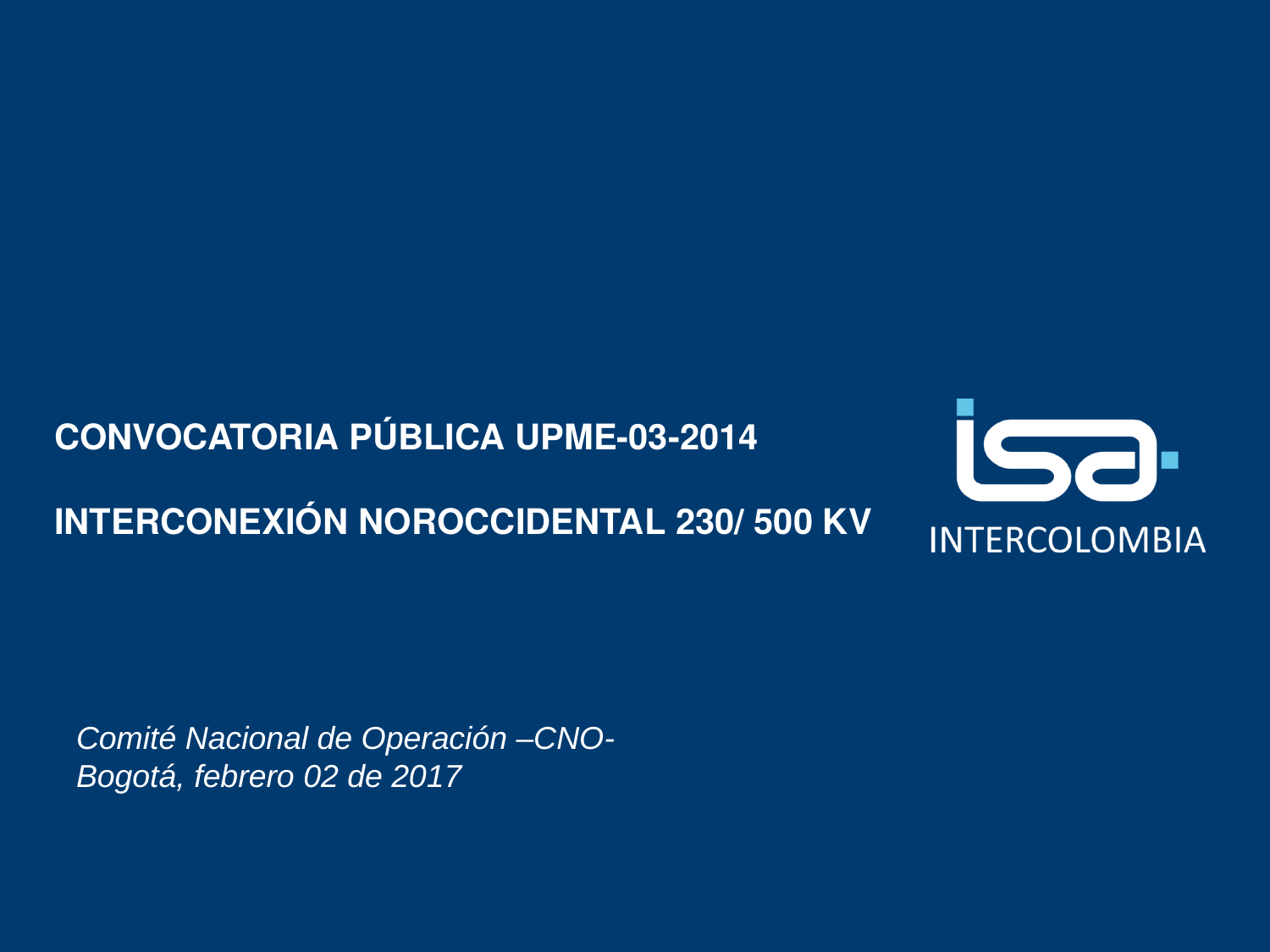

# CONVOCATORIA PÚBLICA UPME-03-2014 INTERCONEXIÓN NOROCCIDENTAL 230/ 500 KV
Comité Nacional de Operación –CNO-
Bogotá, febrero 02 de 2017